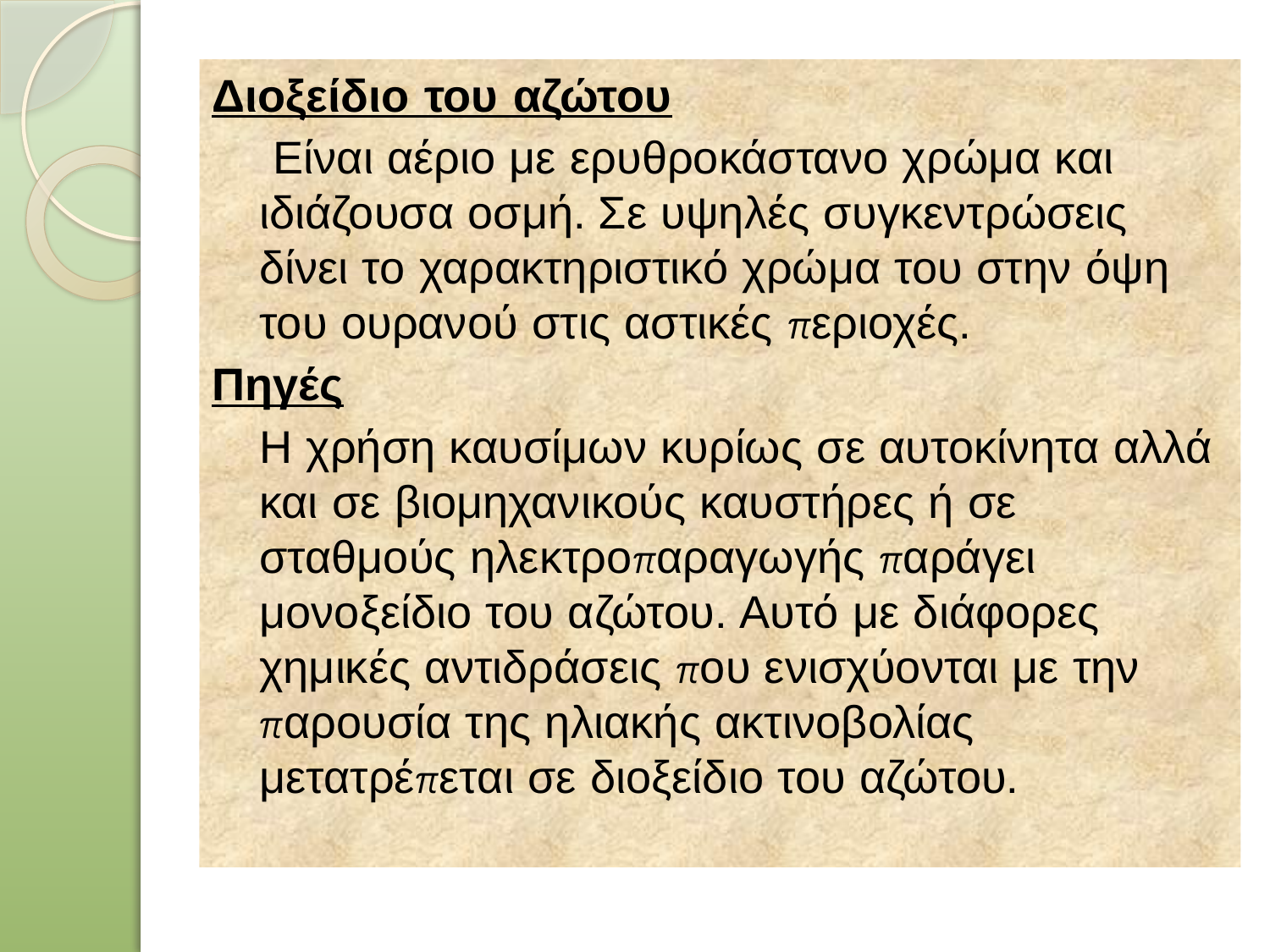

Διοξείδιο του αζώτου
	 Είναι αέριο με ερυθροκάστανο χρώμα και ιδιάζουσα οσμή. Σε υψηλές συγκεντρώσεις δίνει το χαρακτηριστικό χρώμα του στην όψη του ουρανού στις αστικές περιοχές.
Πηγές
	Η χρήση καυσίμων κυρίως σε αυτοκίνητα αλλά και σε βιομηχανικούς καυστήρες ή σε σταθμούς ηλεκτροπαραγωγής παράγει μονοξείδιο του αζώτου. Αυτό με διάφορες χημικές αντιδράσεις που ενισχύονται με την παρουσία της ηλιακής ακτινοβολίας μετατρέπεται σε διοξείδιο του αζώτου.